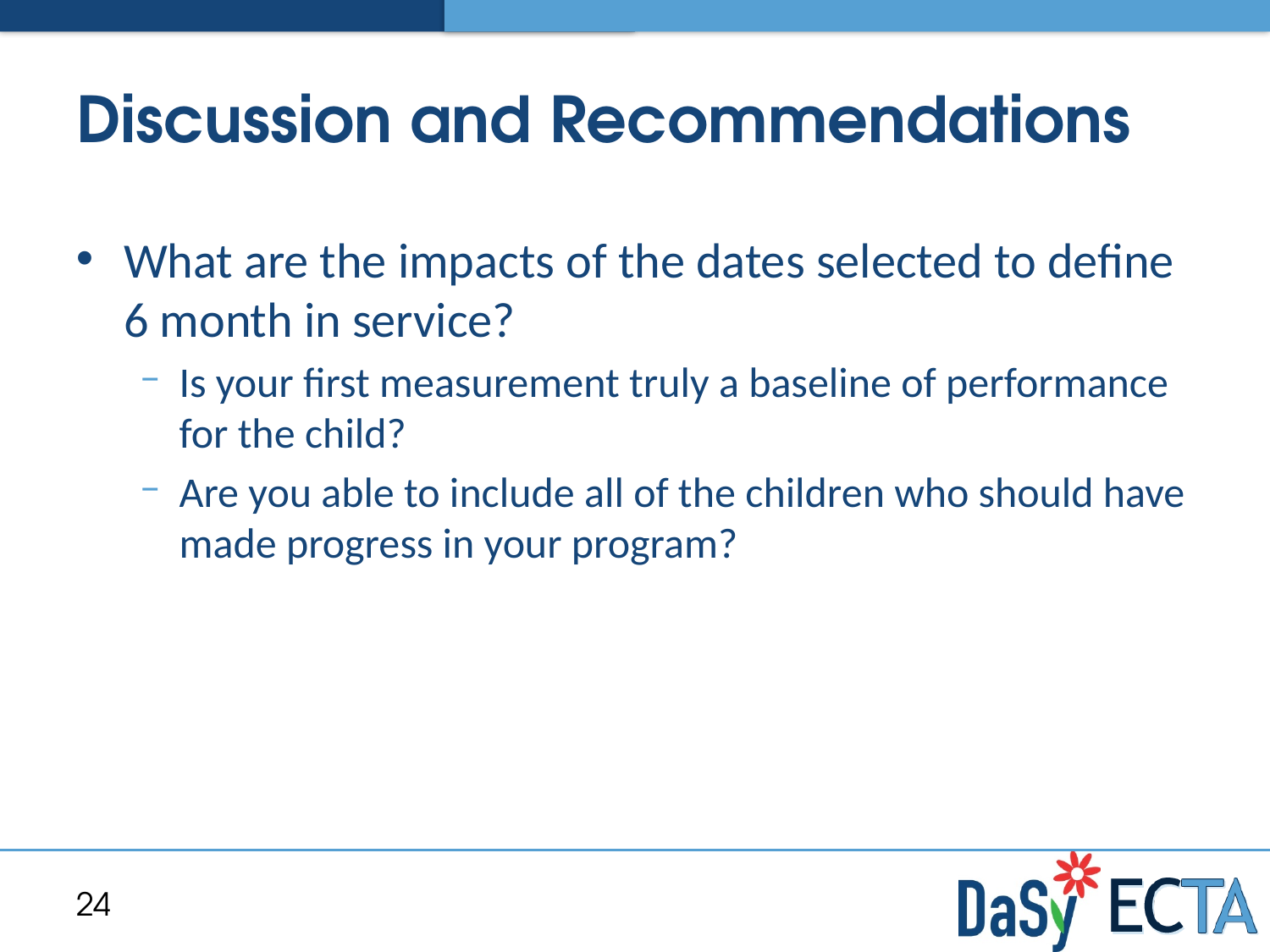

# Discussion and Recommendations
What are the impacts of the dates selected to define 6 month in service?
Is your first measurement truly a baseline of performance for the child?
Are you able to include all of the children who should have made progress in your program?
24